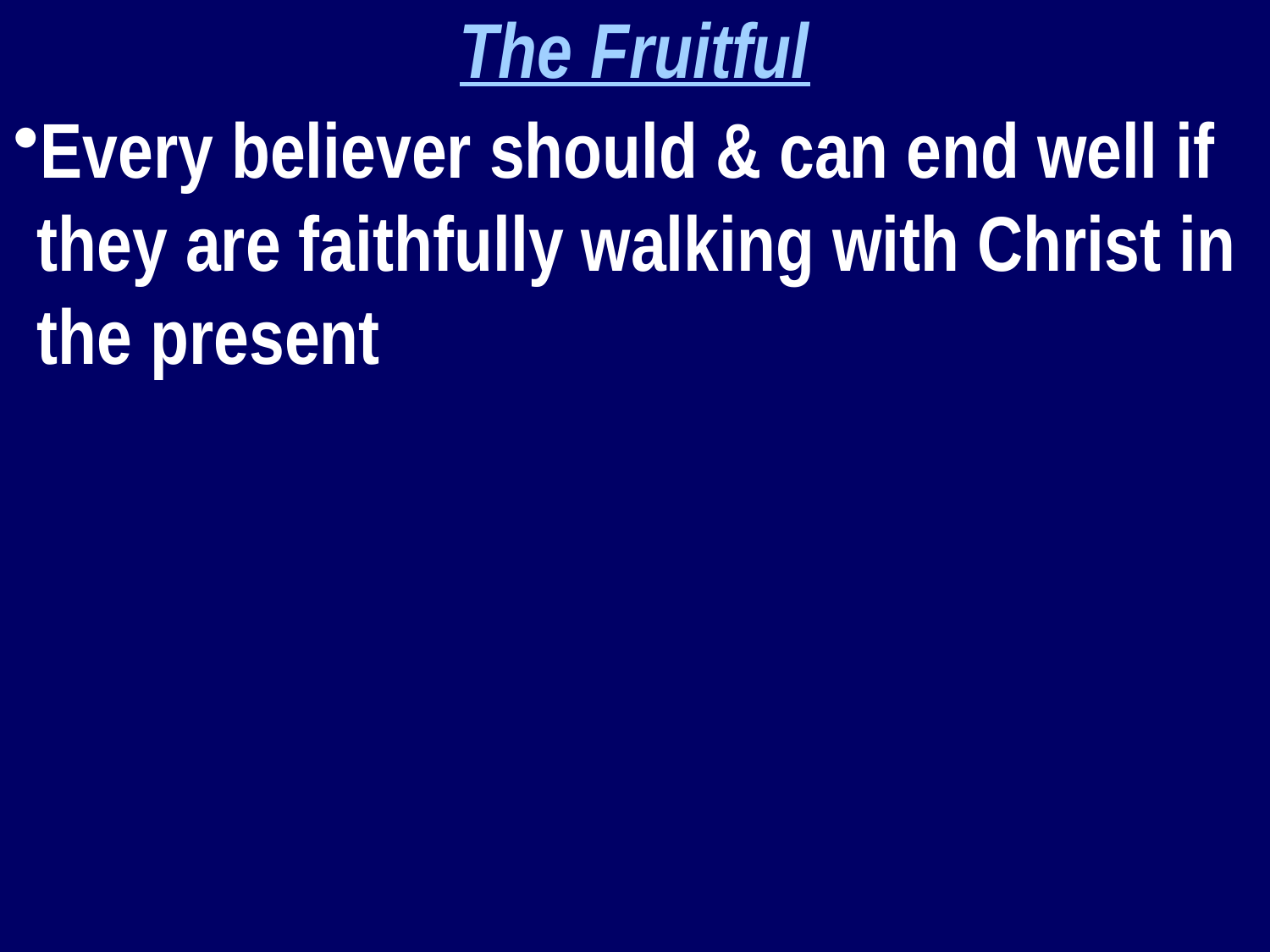

The Fruitful
Every believer should & can end well if they are faithfully walking with Christ in the present